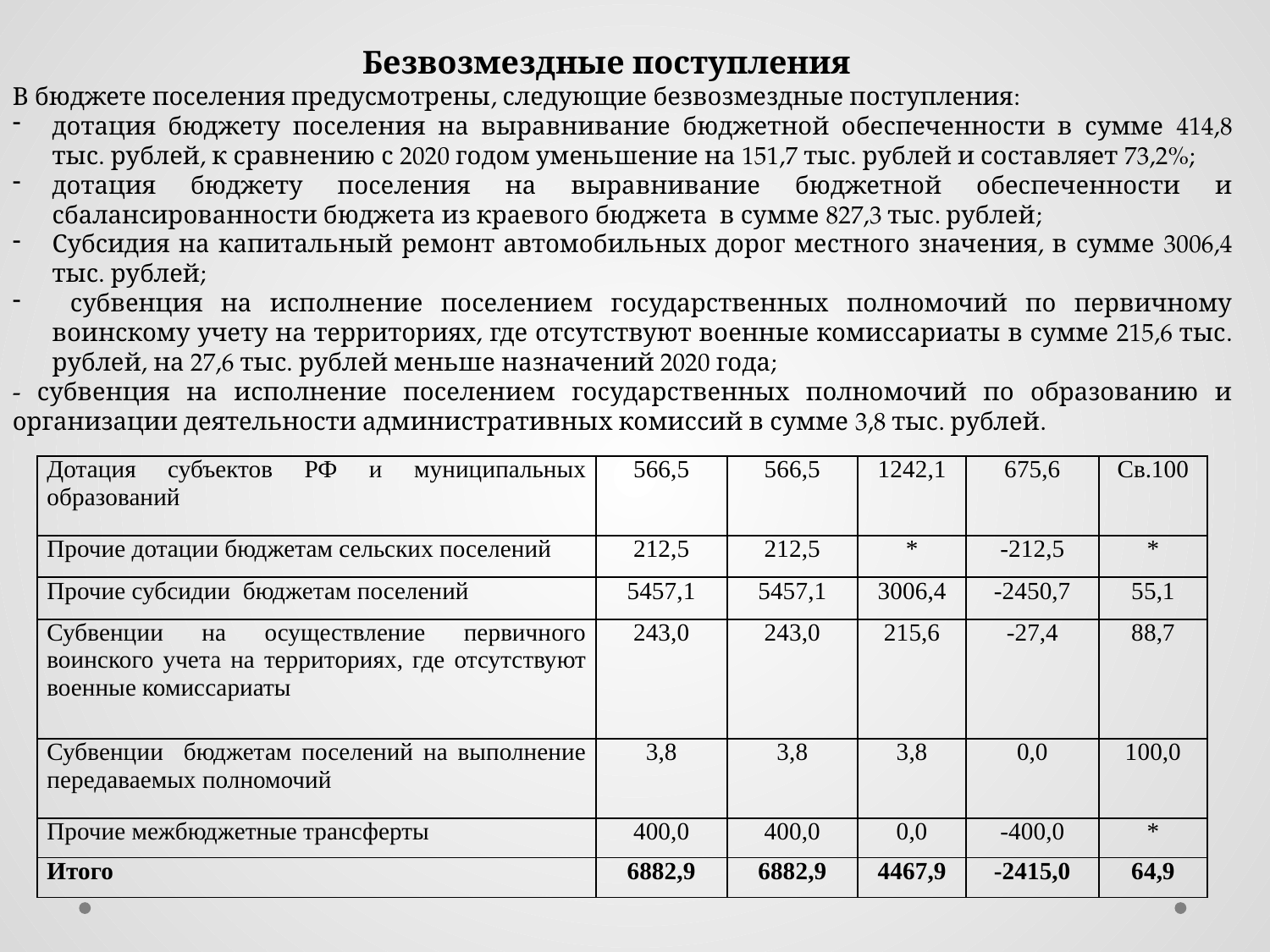

Безвозмездные поступления
В бюджете поселения предусмотрены, следующие безвозмездные поступления:
дотация бюджету поселения на выравнивание бюджетной обеспеченности в сумме 414,8 тыс. рублей, к сравнению с 2020 годом уменьшение на 151,7 тыс. рублей и составляет 73,2%;
дотация бюджету поселения на выравнивание бюджетной обеспеченности и сбалансированности бюджета из краевого бюджета  в сумме 827,3 тыс. рублей;
Субсидия на капитальный ремонт автомобильных дорог местного значения, в сумме 3006,4 тыс. рублей;
 субвенция на исполнение поселением государственных полномочий по первичному воинскому учету на территориях, где отсутствуют военные комиссариаты в сумме 215,6 тыс. рублей, на 27,6 тыс. рублей меньше назначений 2020 года;
- субвенция на исполнение поселением государственных полномочий по образованию и организации деятельности административных комиссий в сумме 3,8 тыс. рублей.
| Дотация субъектов РФ и муниципальных образований | 566,5 | 566,5 | 1242,1 | 675,6 | Св.100 |
| --- | --- | --- | --- | --- | --- |
| Прочие дотации бюджетам сельских поселений | 212,5 | 212,5 | \* | -212,5 | \* |
| Прочие субсидии бюджетам поселений | 5457,1 | 5457,1 | 3006,4 | -2450,7 | 55,1 |
| Субвенции на осуществление первичного воинского учета на территориях, где отсутствуют военные комиссариаты | 243,0 | 243,0 | 215,6 | -27,4 | 88,7 |
| Субвенции бюджетам поселений на выполнение передаваемых полномочий | 3,8 | 3,8 | 3,8 | 0,0 | 100,0 |
| Прочие межбюджетные трансферты | 400,0 | 400,0 | 0,0 | -400,0 | \* |
| Итого | 6882,9 | 6882,9 | 4467,9 | -2415,0 | 64,9 |